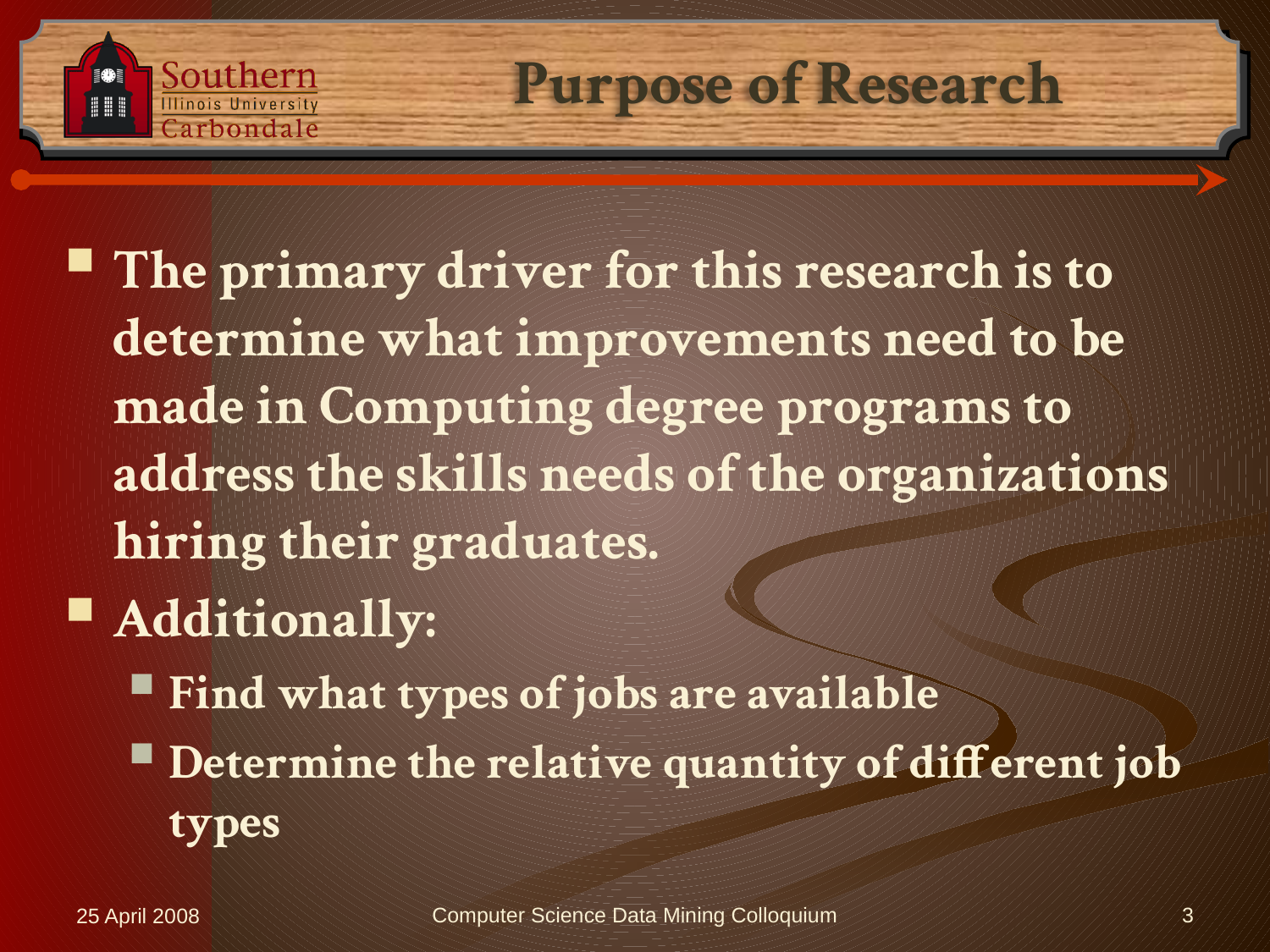

# Purpose of Research
The primary driver for this research is to determine what improvements need to be made in Computing degree programs to address the skills needs of the organizations hiring their graduates.
Additionally:
Find what types of jobs are available
Determine the relative quantity of different job types
25 April 2008
Computer Science Data Mining Colloquium
3